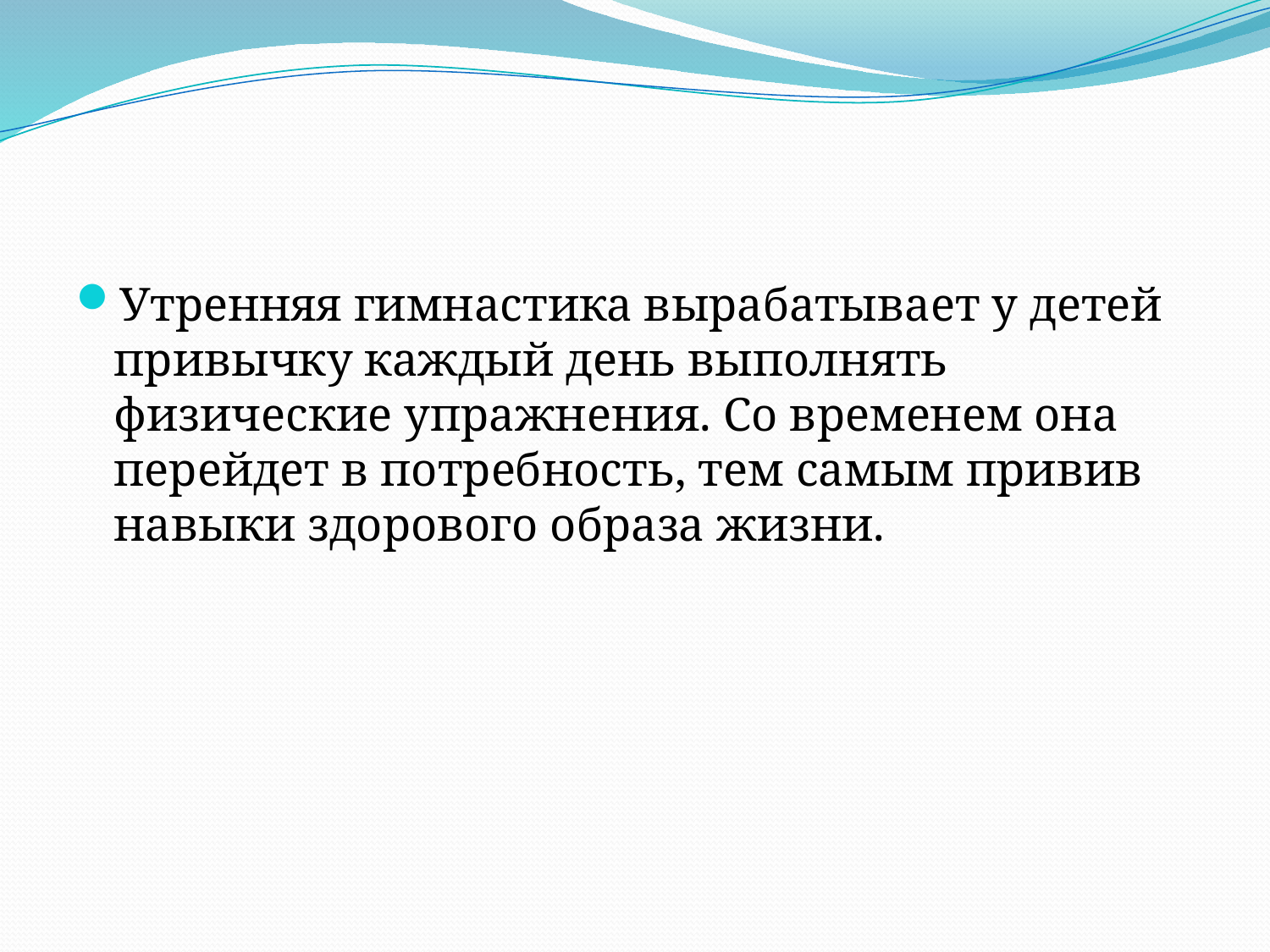

Утренняя гимнастика вырабатывает у детей привычку каждый день выполнять физические упражнения. Со временем она перейдет в потребность, тем самым привив навыки здорового образа жизни.